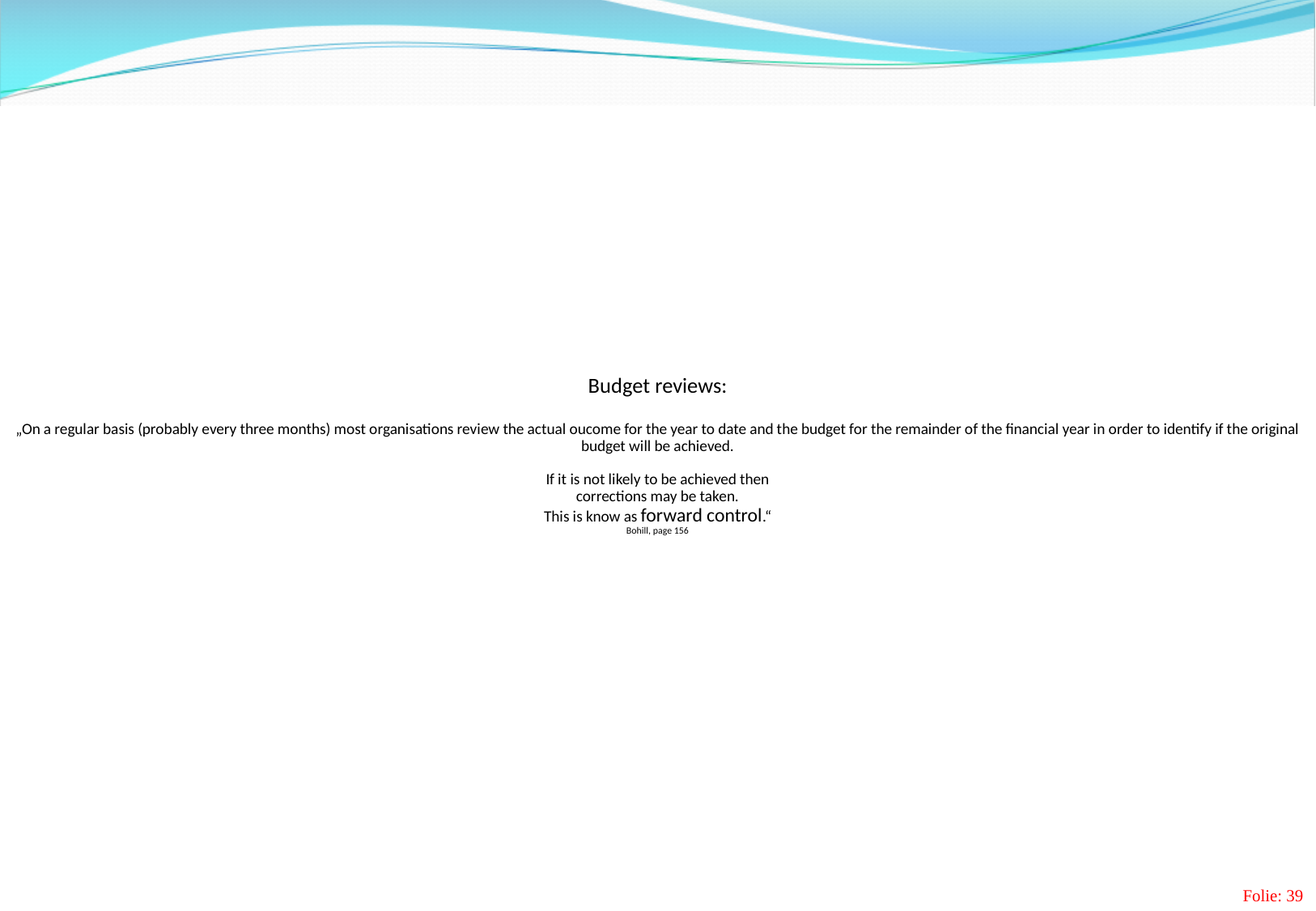

# Budget reviews: „On a regular basis (probably every three months) most organisations review the actual oucome for the year to date and the budget for the remainder of the financial year in order to identify if the original budget will be achieved. If it is not likely to be achieved then corrections may be taken. This is know as forward control.“ Bohill, page 156